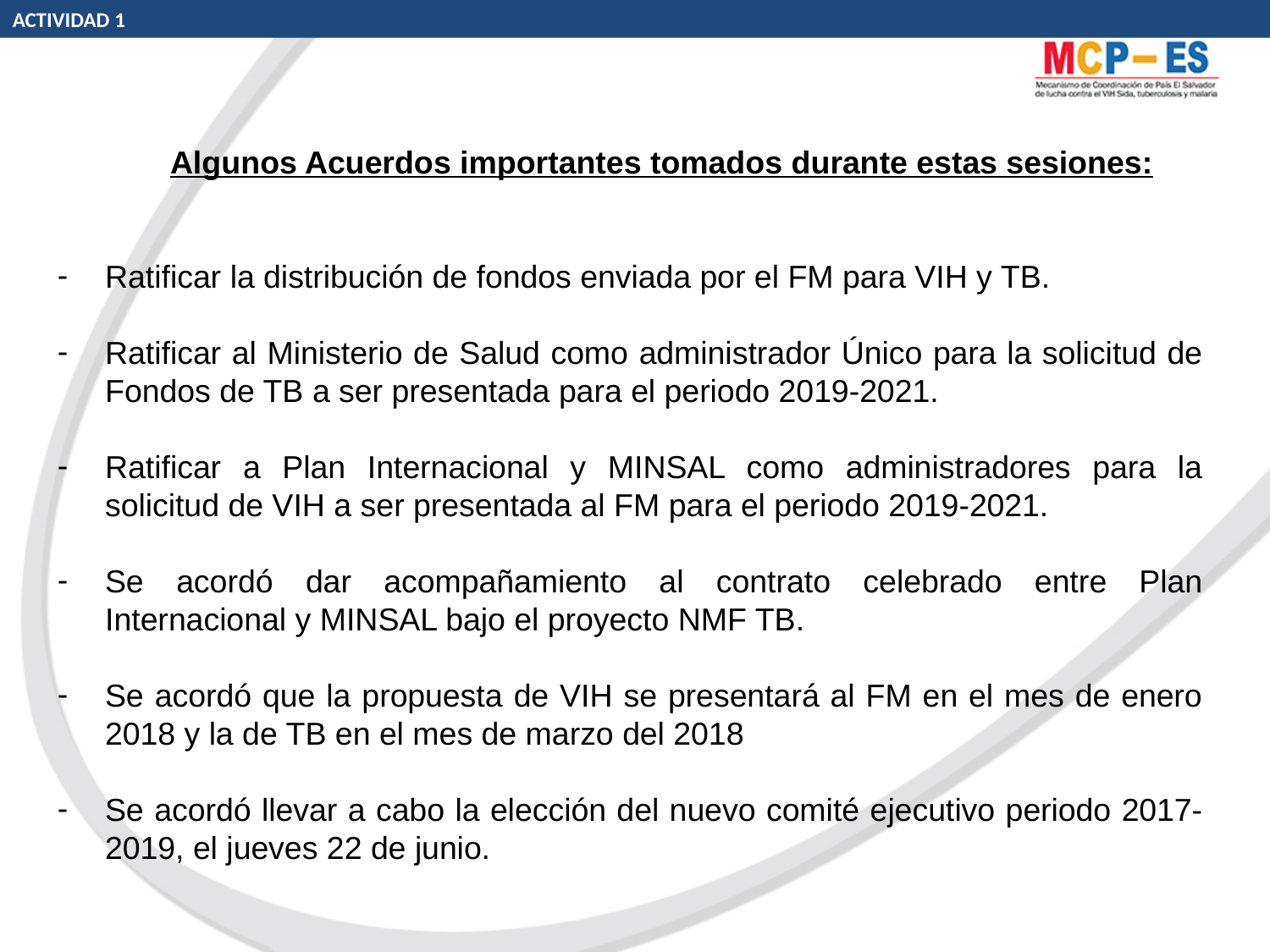

ACTIVIDAD 1
Algunos Acuerdos importantes tomados durante estas sesiones:

Ratificar la distribución de fondos enviada por el FM para VIH y TB.

Ratificar al Ministerio de Salud como administrador Único para la solicitud de Fondos de TB a ser presentada para el periodo 2019-2021.

Ratificar a Plan Internacional y MINSAL como administradores para la solicitud de VIH a ser presentada al FM para el periodo 2019-2021.

Se acordó dar acompañamiento al contrato celebrado entre Plan Internacional y MINSAL bajo el proyecto NMF TB.

Se acordó que la propuesta de VIH se presentará al FM en el mes de enero 2018 y la de TB en el mes de marzo del 2018

Se acordó llevar a cabo la elección del nuevo comité ejecutivo periodo 2017-2019, el jueves 22 de junio.